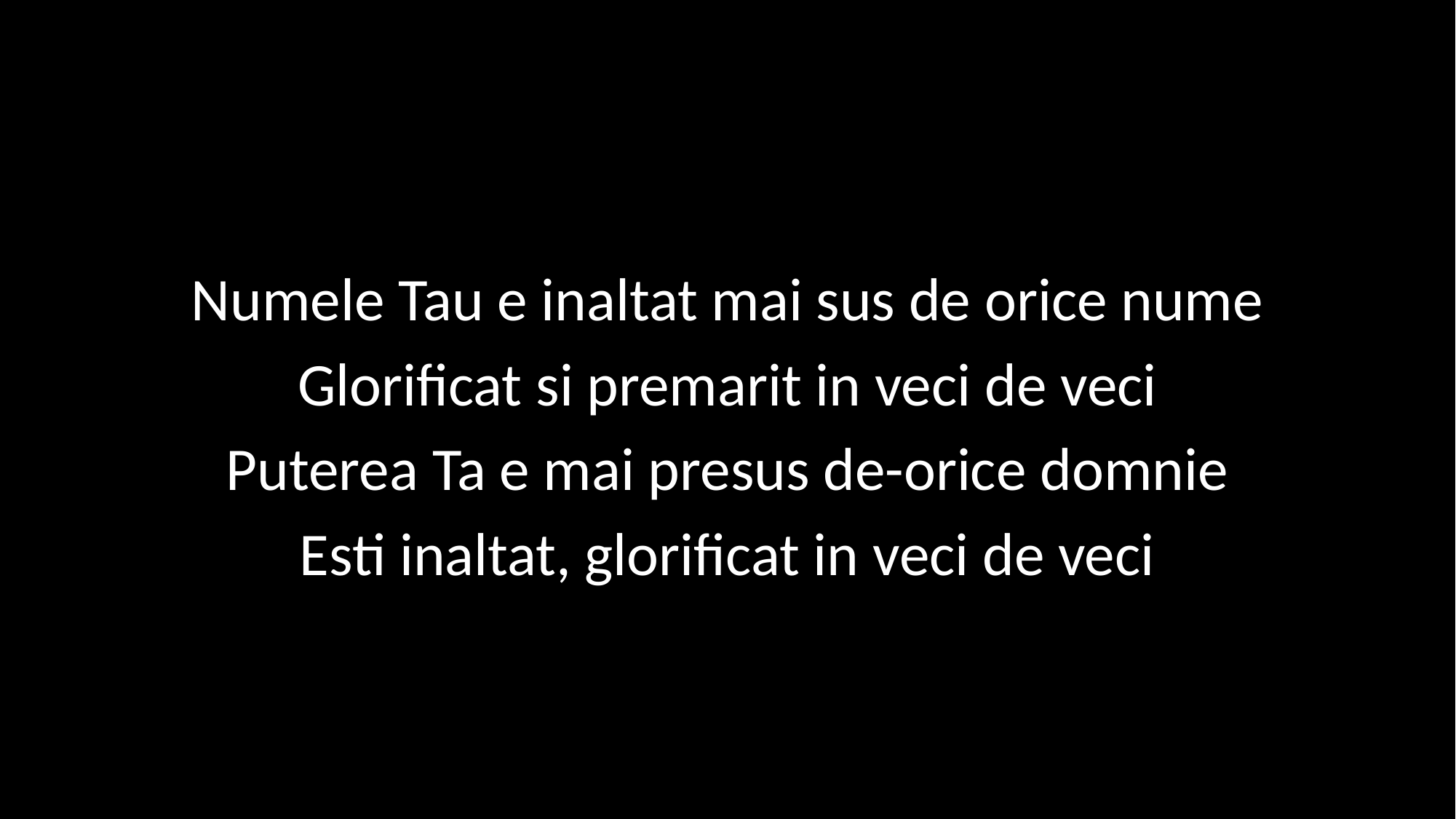

Numele Tau e inaltat mai sus de orice nume
Glorificat si premarit in veci de veci
Puterea Ta e mai presus de-orice domnie
Esti inaltat, glorificat in veci de veci